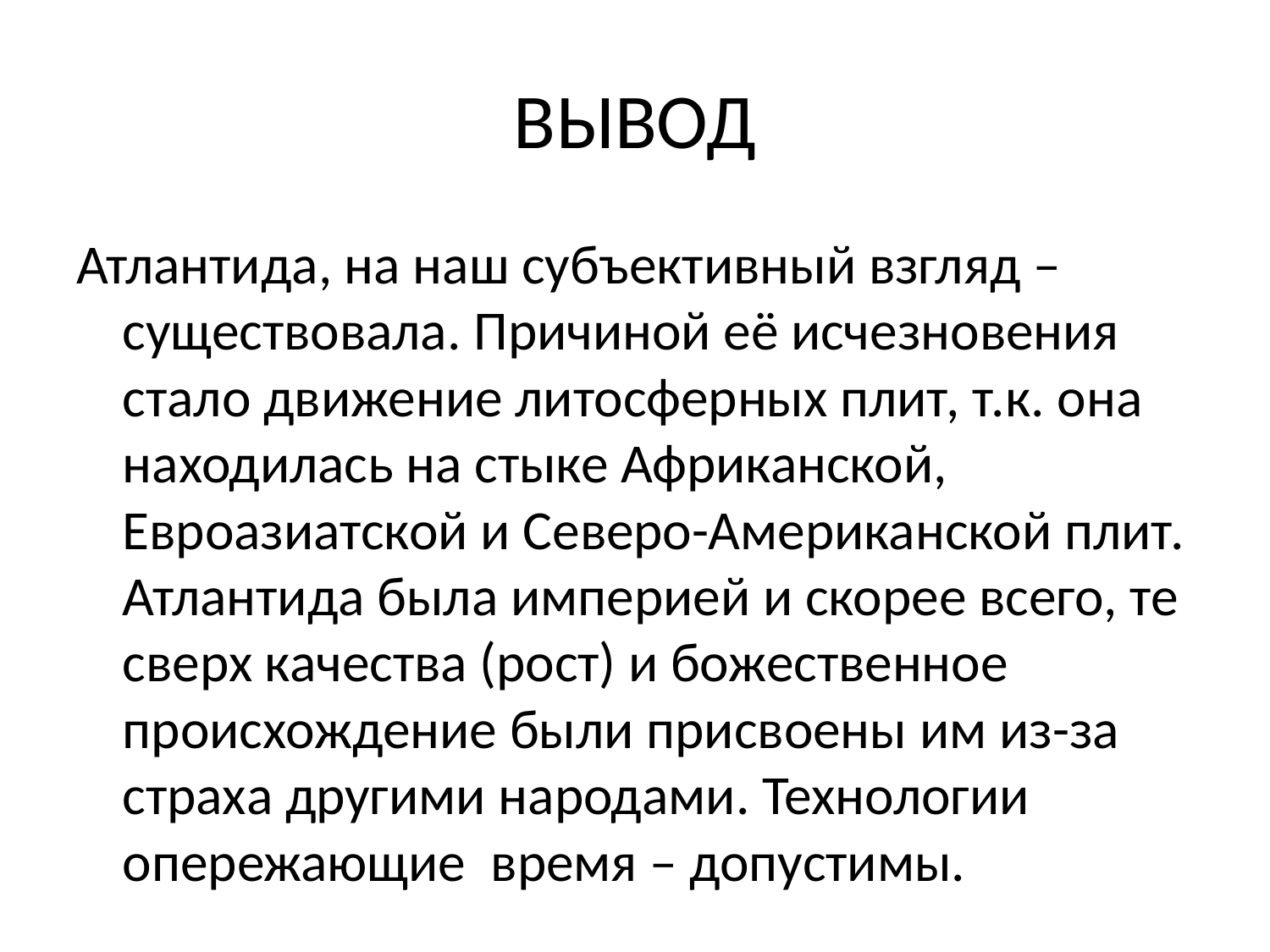

# ВЫВОД
Атлантида, на наш субъективный взгляд – существовала. Причиной её исчезновения стало движение литосферных плит, т.к. она находилась на стыке Африканской, Евроазиатской и Северо-Американской плит. Атлантида была империей и скорее всего, те сверх качества (рост) и божественное происхождение были присвоены им из-за страха другими народами. Технологии опережающие  время – допустимы.